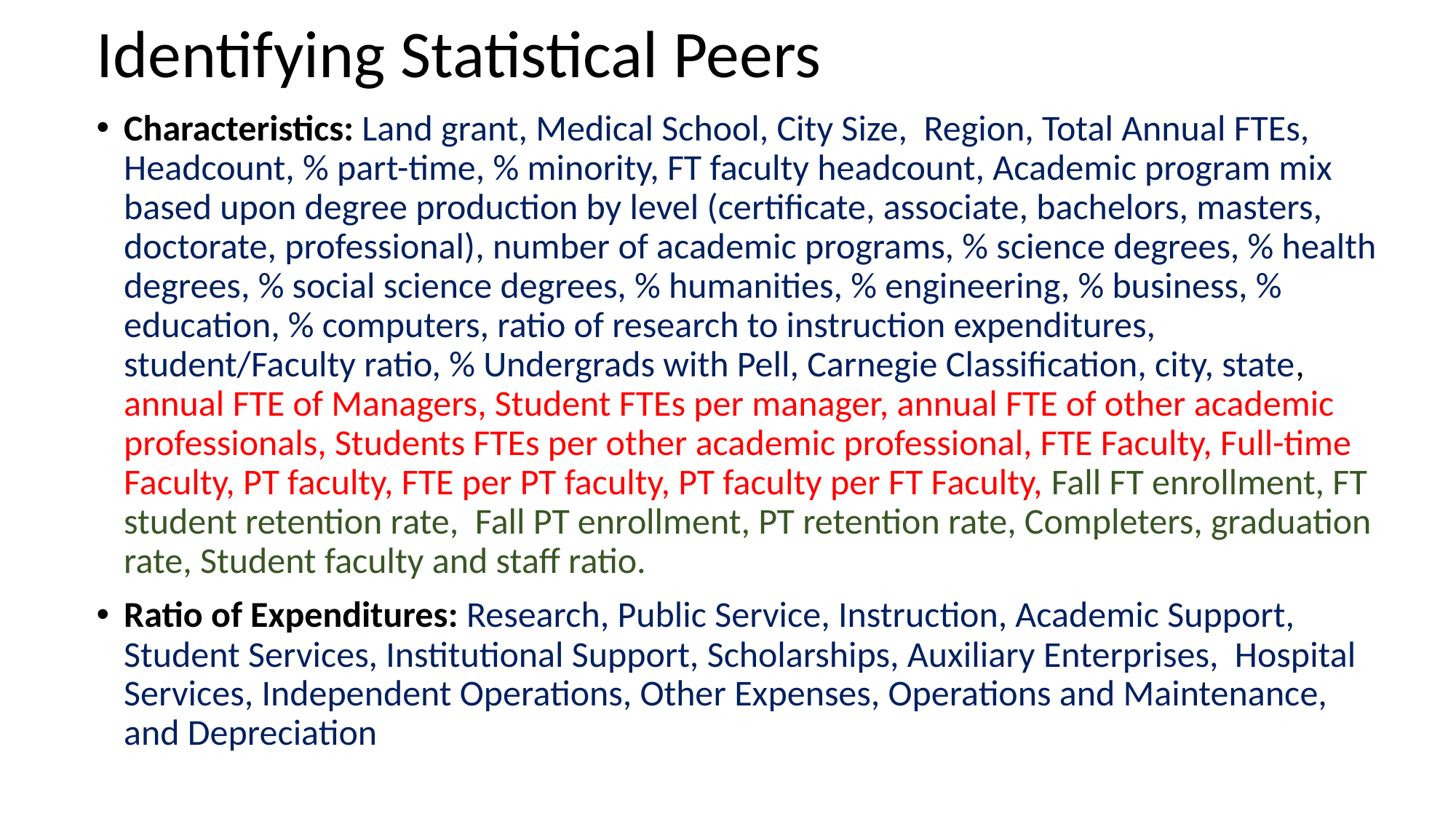

# Identifying Statistical Peers
Characteristics: Land grant, Medical School, City Size,  Region, Total Annual FTEs, Headcount, % part-time, % minority, FT faculty headcount, Academic program mix based upon degree production by level (certificate, associate, bachelors, masters, doctorate, professional), number of academic programs, % science degrees, % health degrees, % social science degrees, % humanities, % engineering, % business, % education, % computers, ratio of research to instruction expenditures, student/Faculty ratio, % Undergrads with Pell, Carnegie Classification, city, state, annual FTE of Managers, Student FTEs per manager, annual FTE of other academic professionals, Students FTEs per other academic professional, FTE Faculty, Full-time Faculty, PT faculty, FTE per PT faculty, PT faculty per FT Faculty, Fall FT enrollment, FT student retention rate,  Fall PT enrollment, PT retention rate, Completers, graduation rate, Student faculty and staff ratio.
Ratio of Expenditures: Research, Public Service, Instruction, Academic Support, Student Services, Institutional Support, Scholarships, Auxiliary Enterprises,  Hospital Services, Independent Operations, Other Expenses, Operations and Maintenance, and Depreciation